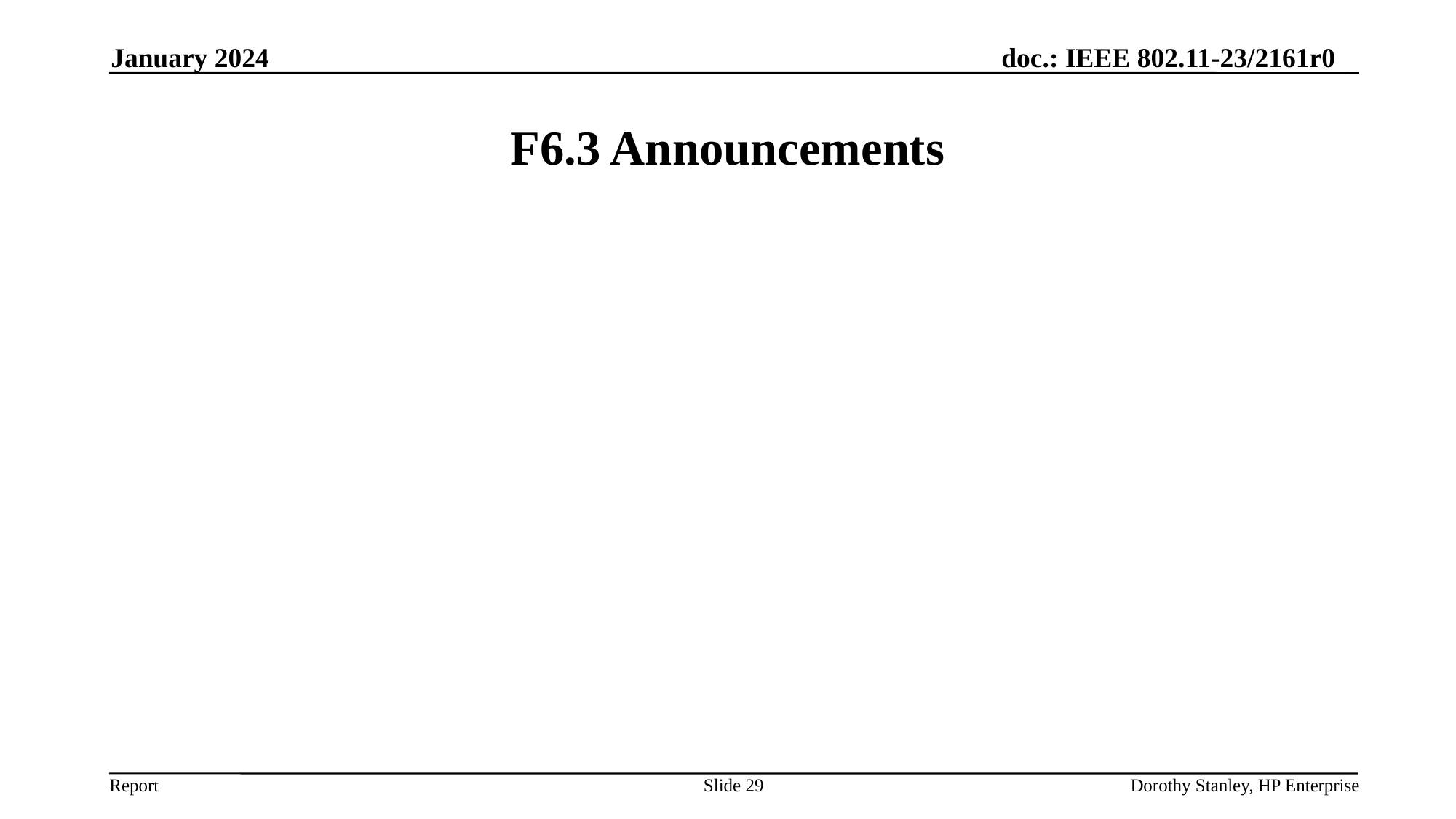

January 2024
# F6.3 Announcements
Slide 29
Dorothy Stanley, HP Enterprise